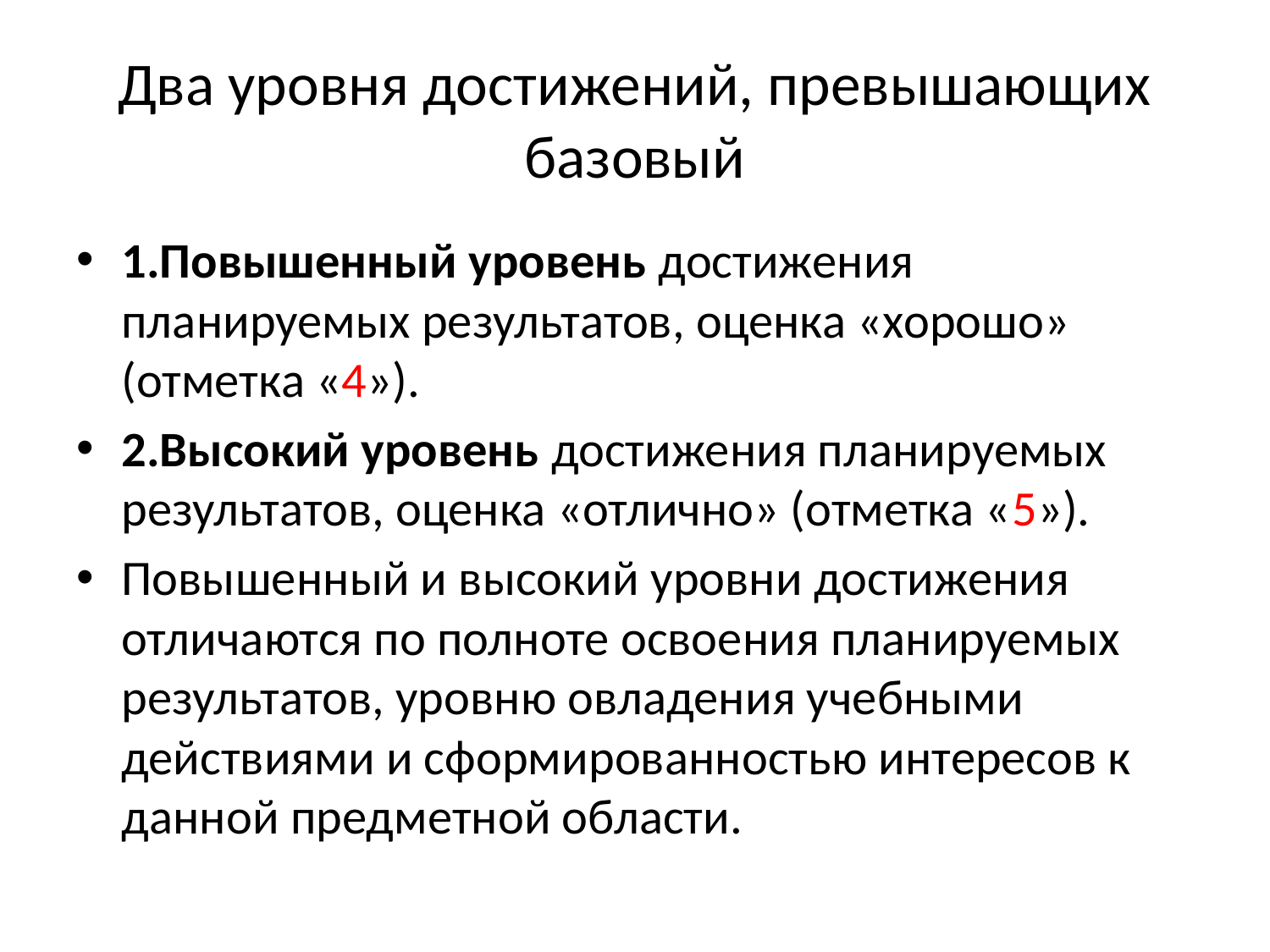

# Два уровня достижений, превышающих базовый
1.Повышенный уровень достижения планируемых результатов, оценка «хорошо» (отметка «4»).
2.Высокий уровень достижения планируемых результатов, оценка «отлично» (отметка «5»).
Повышенный и высокий уровни достижения отличаются по полноте освоения планируемых   результатов, уровню овладения учебными действиями и сформированностью интересов к данной предметной области.